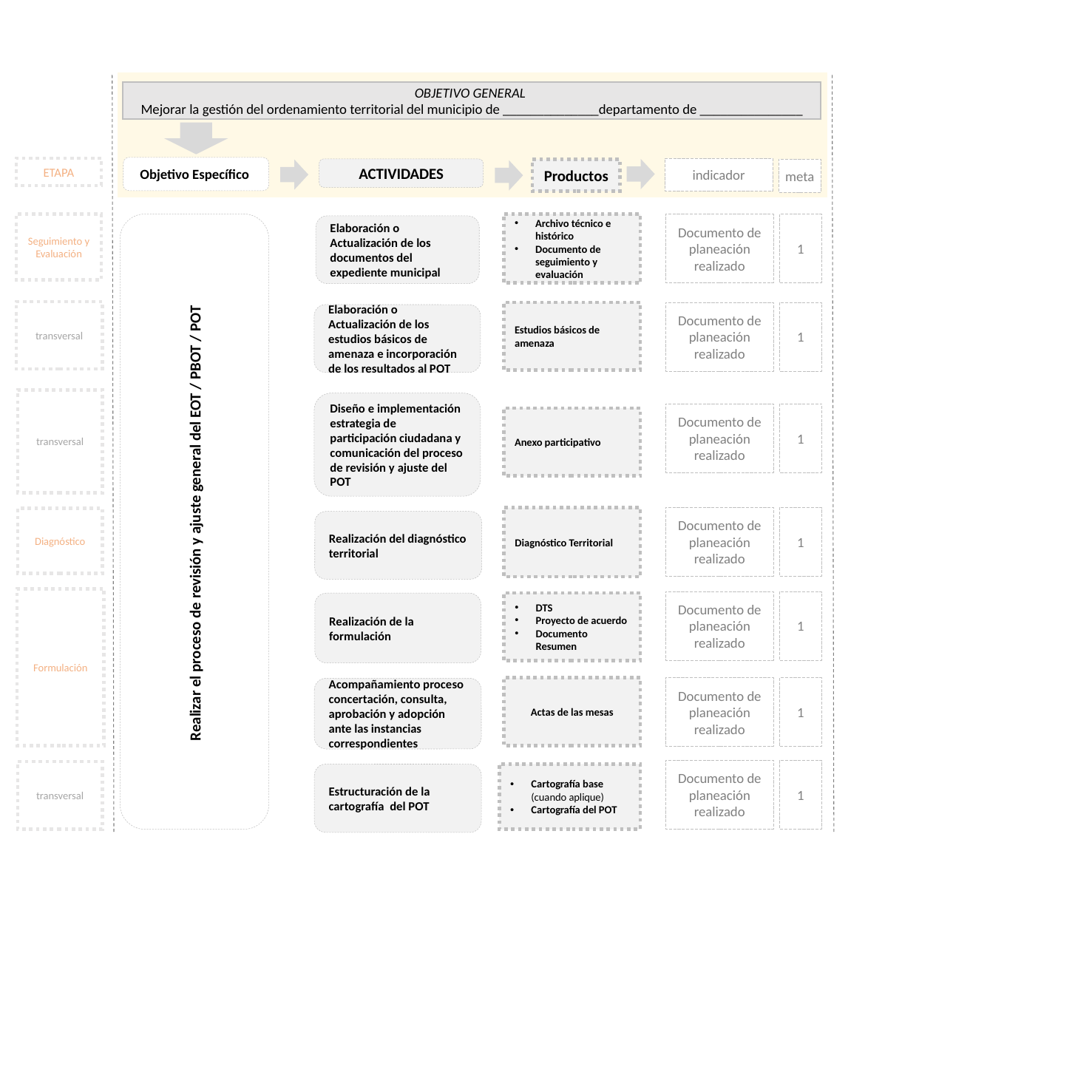

OBJETIVO GENERAL
Mejorar la gestión del ordenamiento territorial del municipio de ______________departamento de _______________

Objetivo Específico
ETAPA
indicador
ACTIVIDADES

meta

Productos

Archivo técnico e histórico
Documento de seguimiento y evaluación
Seguimiento y Evaluación
Documento de planeación realizado
1
Realizar el proceso de revisión y ajuste general del EOT / PBOT / POT
Elaboración o Actualización de los documentos del expediente municipal
transversal
Estudios básicos de amenaza
Documento de planeación realizado
1
Elaboración o Actualización de los estudios básicos de amenaza e incorporación de los resultados al POT
transversal
Diseño e implementación estrategia de participación ciudadana y comunicación del proceso de revisión y ajuste del POT
Documento de planeación realizado
1
Anexo participativo
Documento de planeación realizado
1
Diagnóstico Territorial
Diagnóstico
Realización del diagnóstico territorial
Formulación
Documento de planeación realizado
1
DTS
Proyecto de acuerdo
Documento Resumen
Realización de la formulación
Documento de planeación realizado
1
Actas de las mesas
Acompañamiento proceso concertación, consulta, aprobación y adopción ante las instancias correspondientes
Documento de planeación realizado
1
transversal
Cartografía base (cuando aplique)
Cartografía del POT
Estructuración de la cartografía  del POT